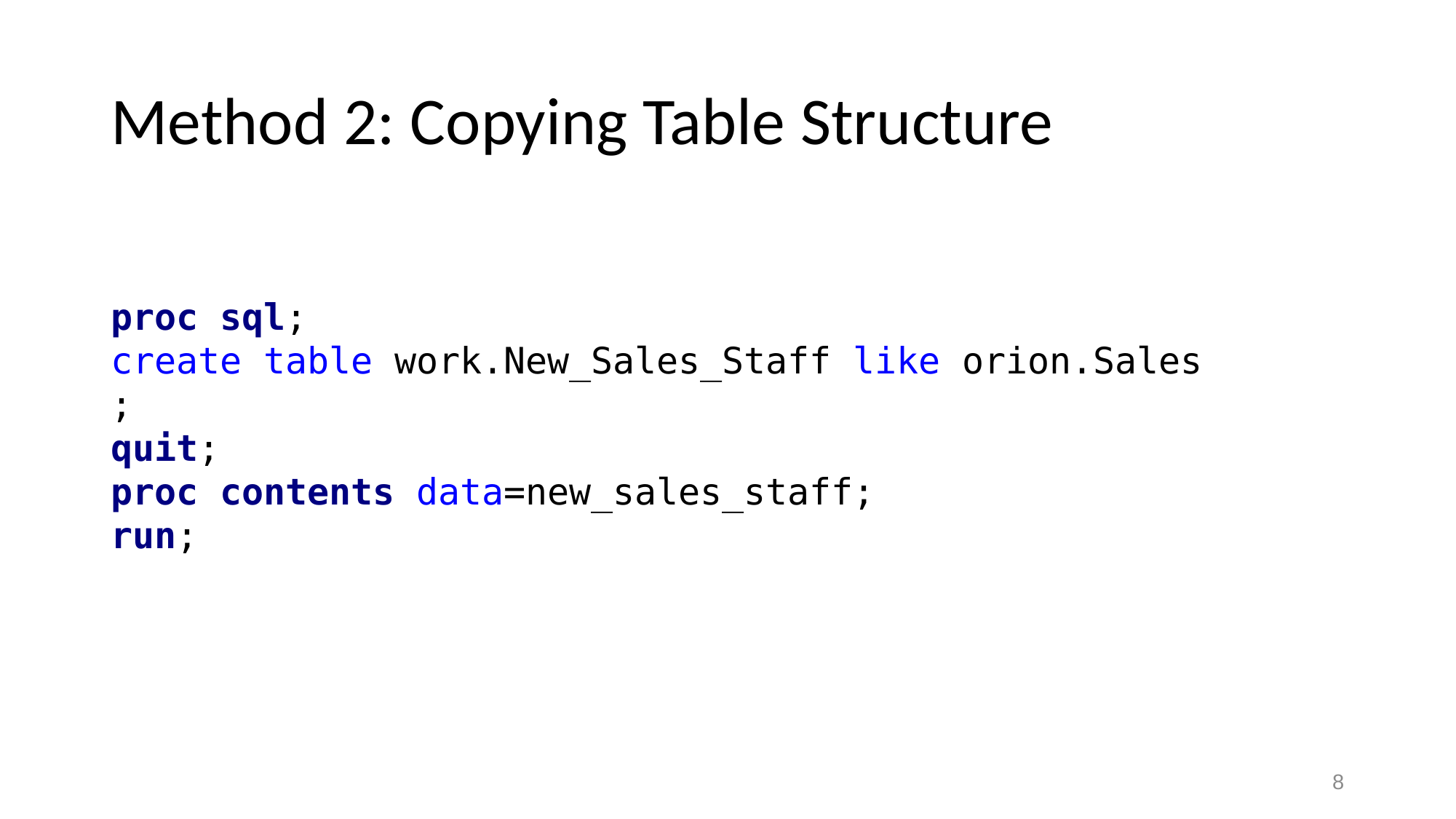

# Method 2: Copying Table Structure
proc sql;
create table work.New_Sales_Staff like orion.Sales
;
quit;
proc contents data=new_sales_staff;
run;
8